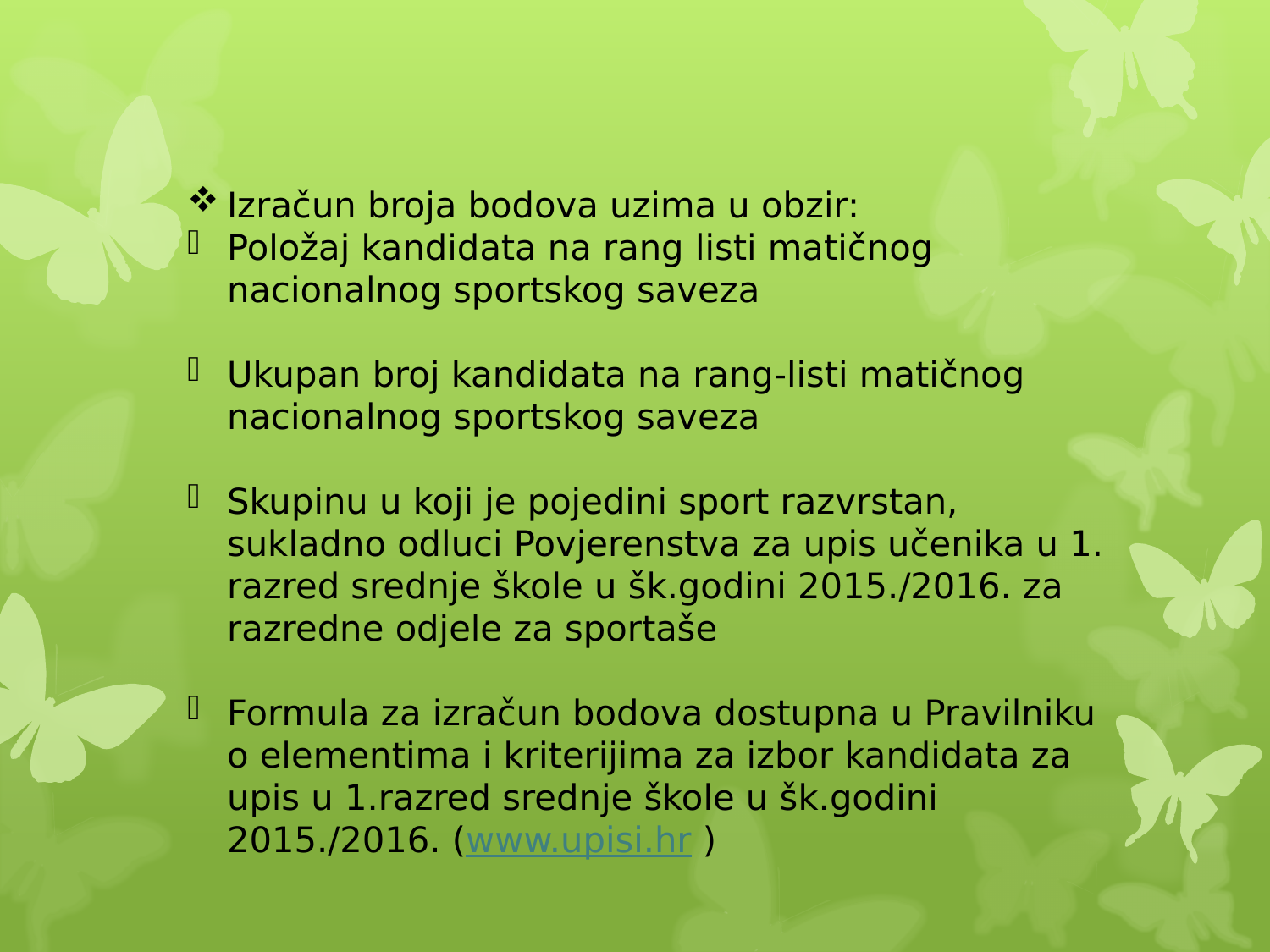

Izračun broja bodova uzima u obzir:
Položaj kandidata na rang listi matičnog nacionalnog sportskog saveza

Ukupan broj kandidata na rang-listi matičnog nacionalnog sportskog saveza

Skupinu u koji je pojedini sport razvrstan, sukladno odluci Povjerenstva za upis učenika u 1. razred srednje škole u šk.godini 2015./2016. za razredne odjele za sportaše

Formula za izračun bodova dostupna u Pravilniku o elementima i kriterijima za izbor kandidata za upis u 1.razred srednje škole u šk.godini 2015./2016. (www.upisi.hr )